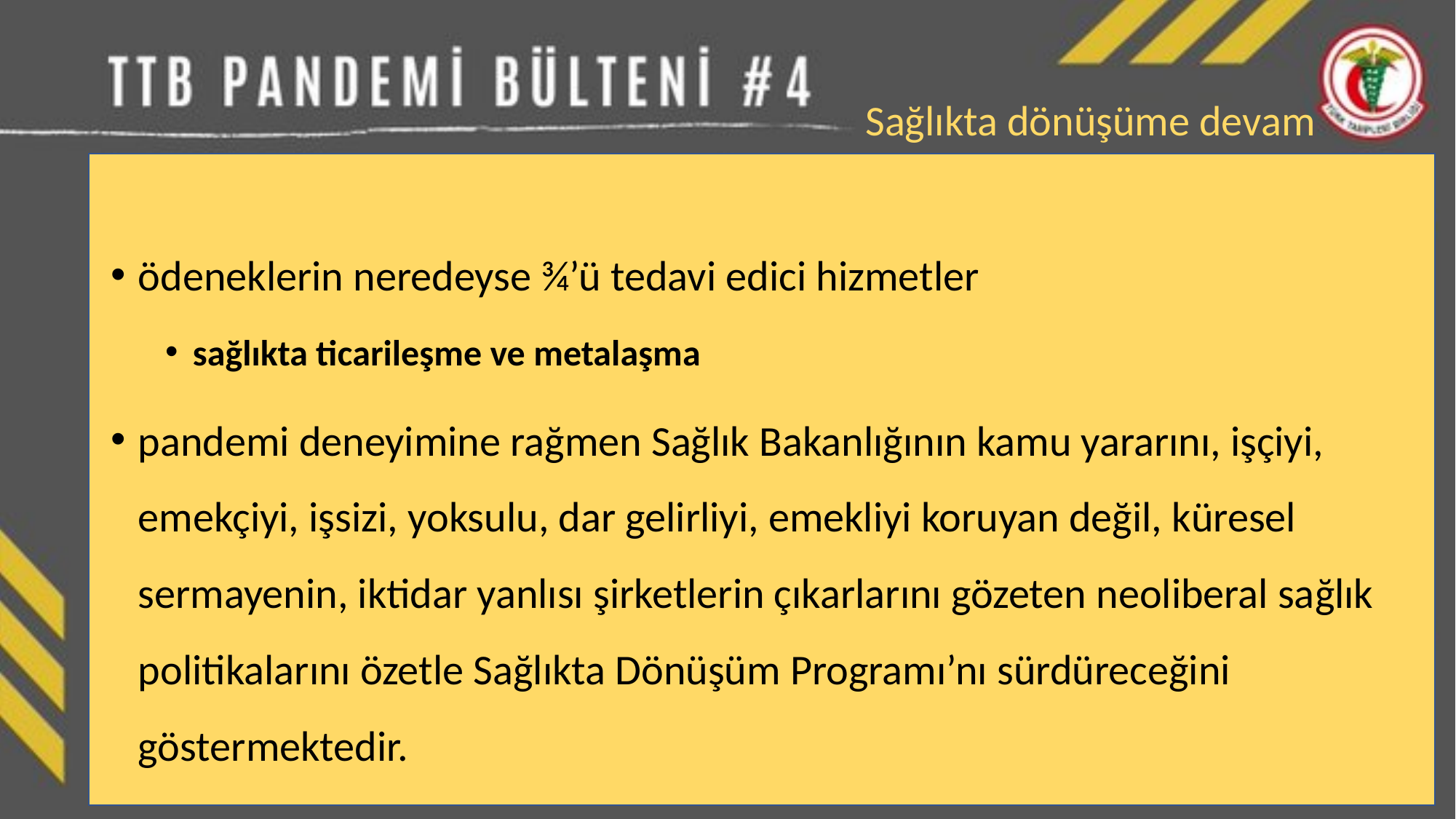

# Sağlıkta dönüşüme devam

ödeneklerin neredeyse ¾’ü tedavi edici hizmetler
sağlıkta ticarileşme ve metalaşma
pandemi deneyimine rağmen Sağlık Bakanlığının kamu yararını, işçiyi, emekçiyi, işsizi, yoksulu, dar gelirliyi, emekliyi koruyan değil, küresel sermayenin, iktidar yanlısı şirketlerin çıkarlarını gözeten neoliberal sağlık politikalarını özetle Sağlıkta Dönüşüm Programı’nı sürdüreceğini göstermektedir.